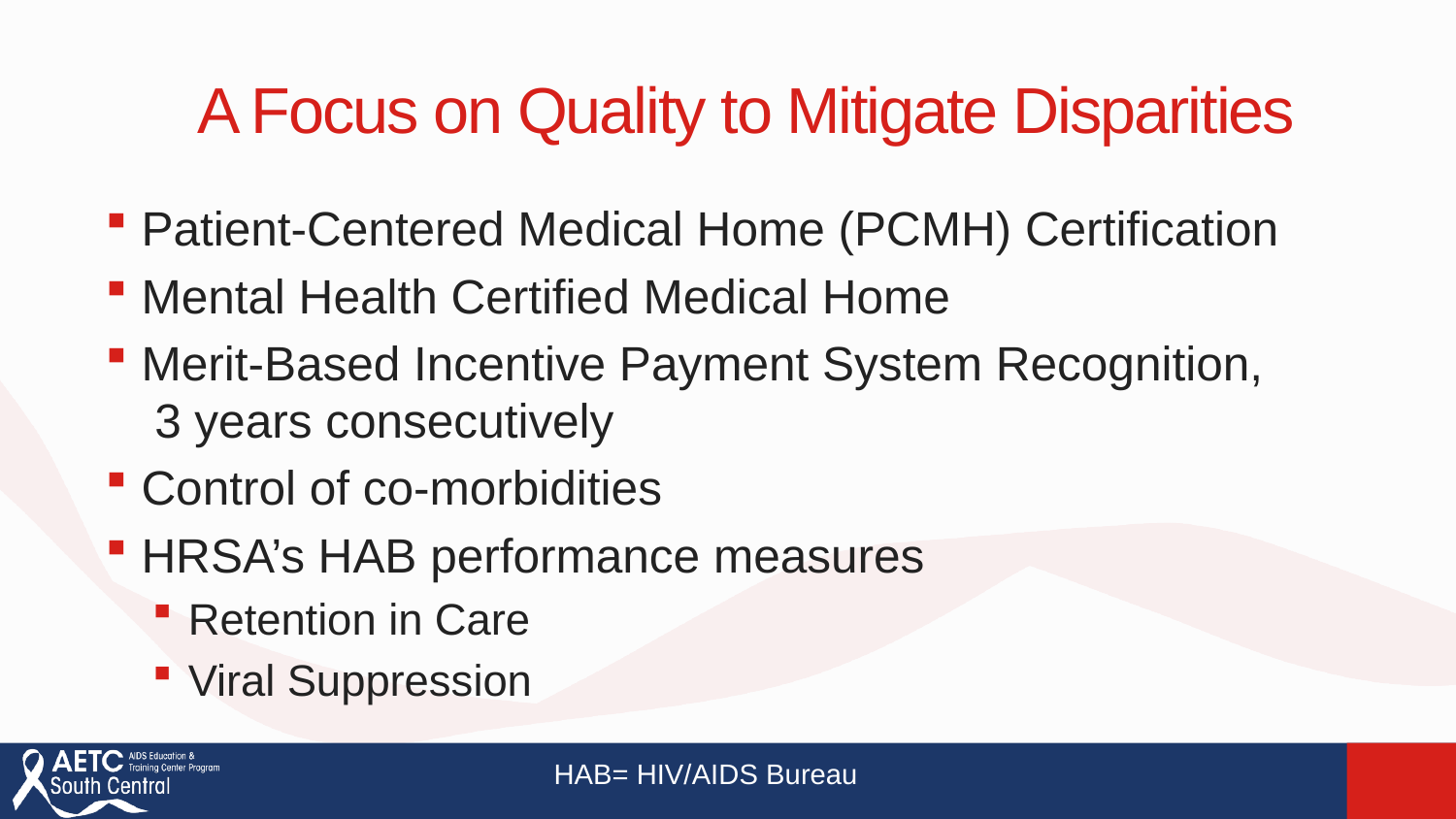

# A Focus on Quality to Mitigate Disparities
Patient-Centered Medical Home (PCMH) Certification
Mental Health Certified Medical Home
Merit-Based Incentive Payment System Recognition,          3 years consecutively
Control of co-morbidities
HRSA’s HAB performance measures
Retention in Care
Viral Suppression

HAB= HIV/AIDS Bureau